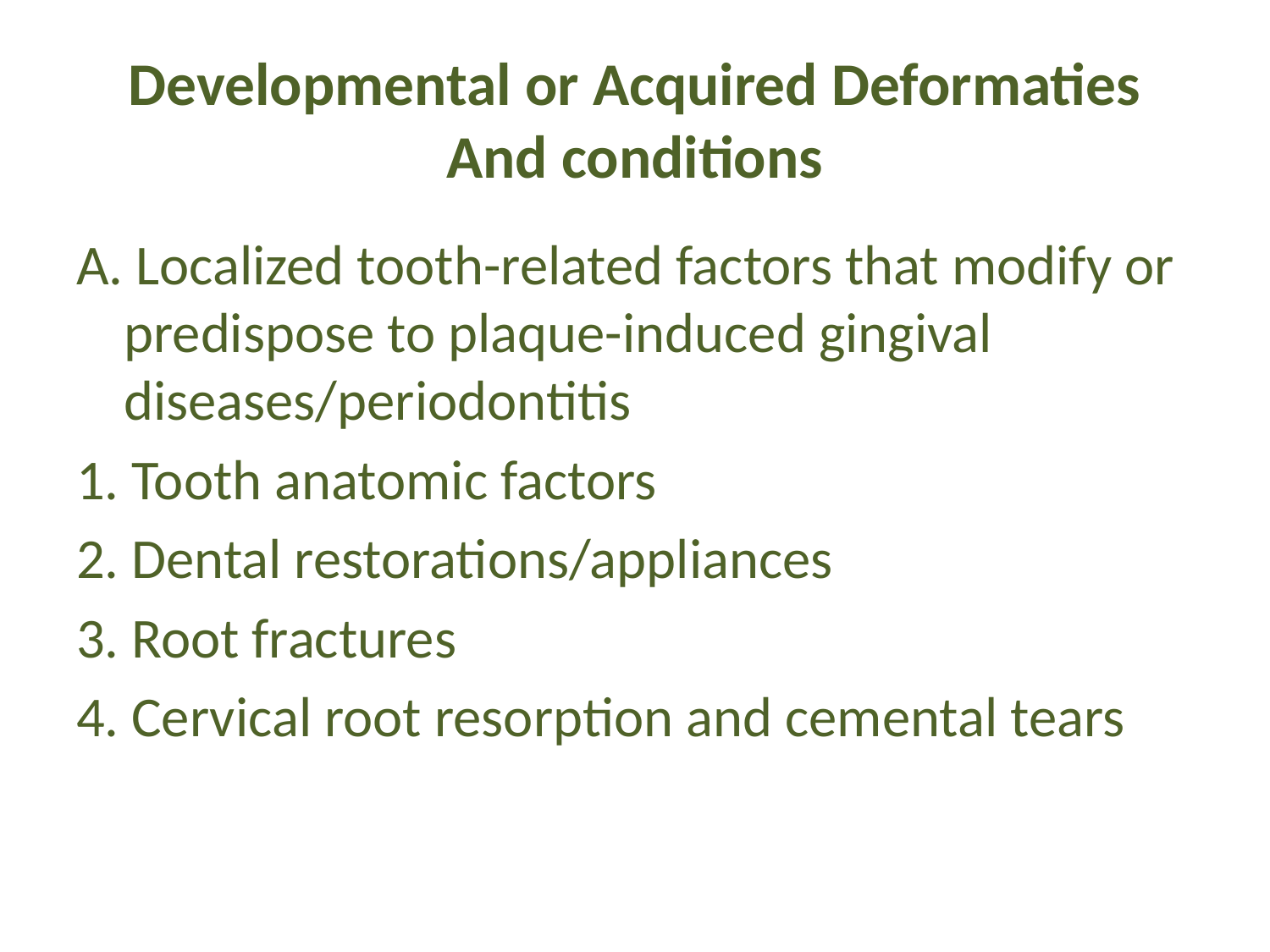

# Developmental or Acquired Deformaties And conditions
A. Localized tooth-related factors that modify or predispose to plaque-induced gingival diseases/periodontitis
1. Tooth anatomic factors
2. Dental restorations/appliances
3. Root fractures
4. Cervical root resorption and cemental tears